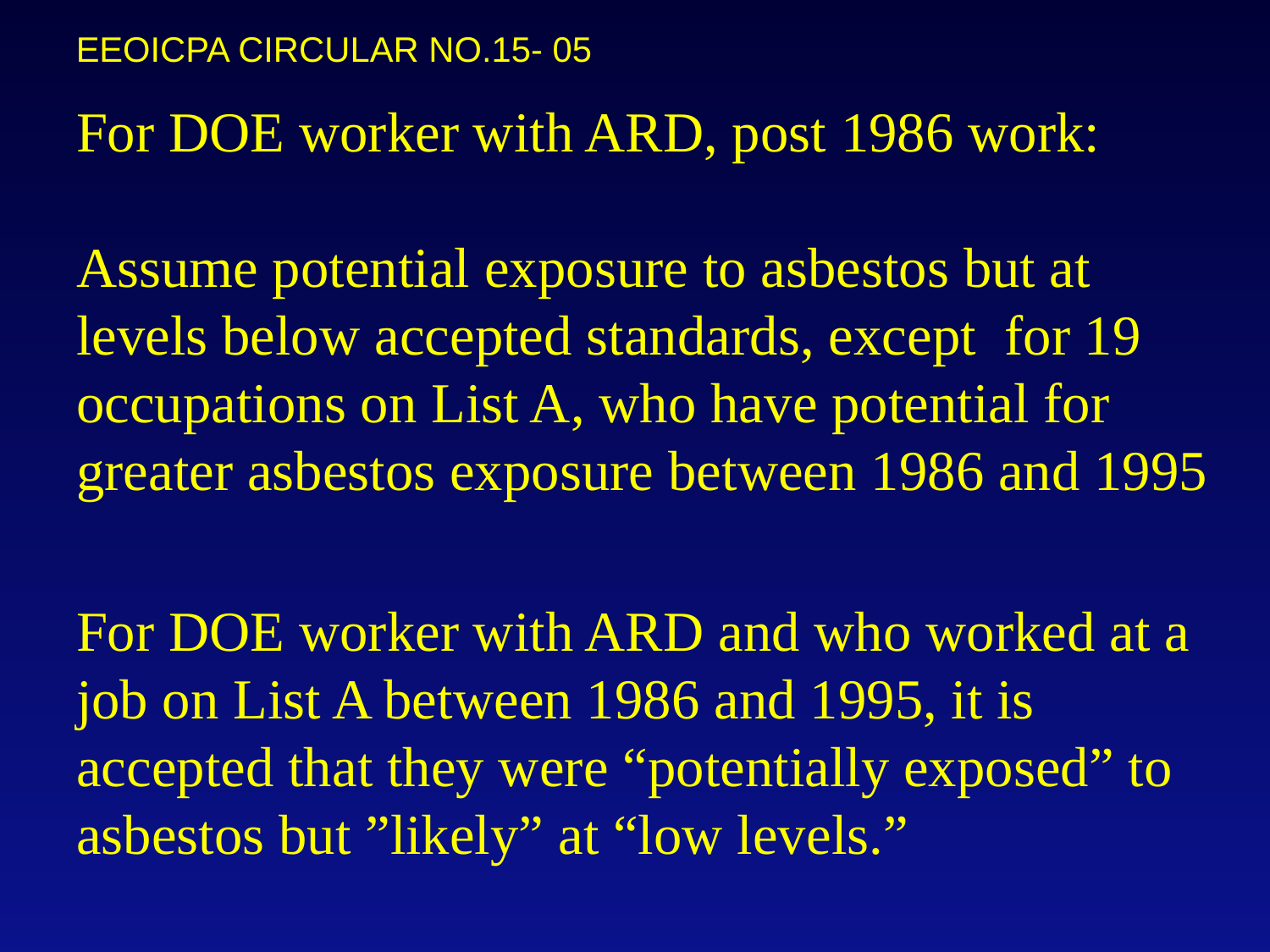

EEOICPA CIRCULAR NO.15- 05
# For DOE worker with ARD, post 1986 work: Assume potential exposure to asbestos but at levels below accepted standards, except  for 19 occupations on List A, who have potential for greater asbestos exposure between 1986 and 1995 For DOE worker with ARD and who worked at a job on List A between 1986 and 1995, it is accepted that they were “potentially exposed” to asbestos but ”likely” at “low levels.”